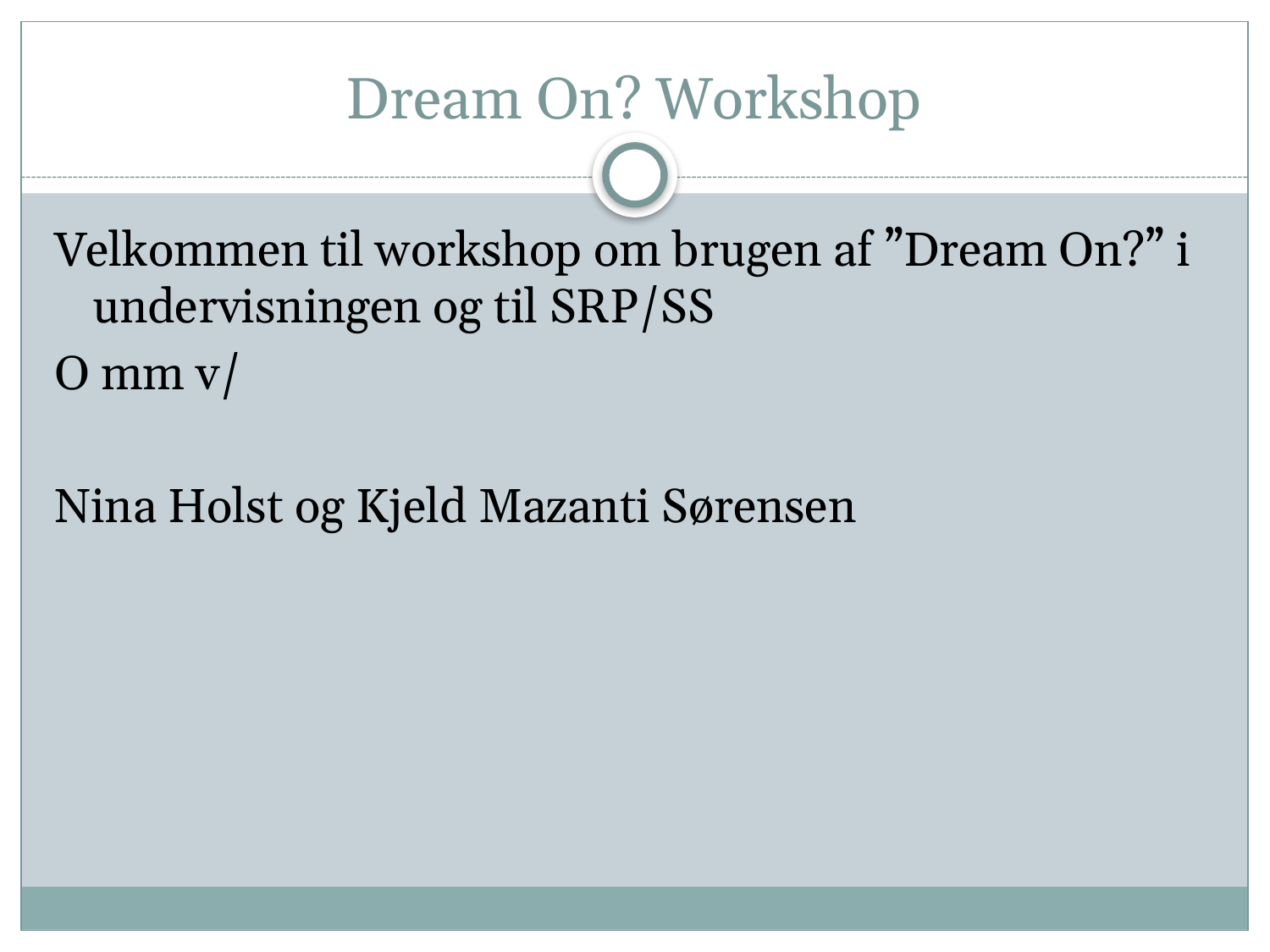

# Dream On? Workshop
Velkommen til workshop om brugen af ”Dream On?” i undervisningen og til SRP/SS
O mm v/

Nina Holst og Kjeld Mazanti Sørensen